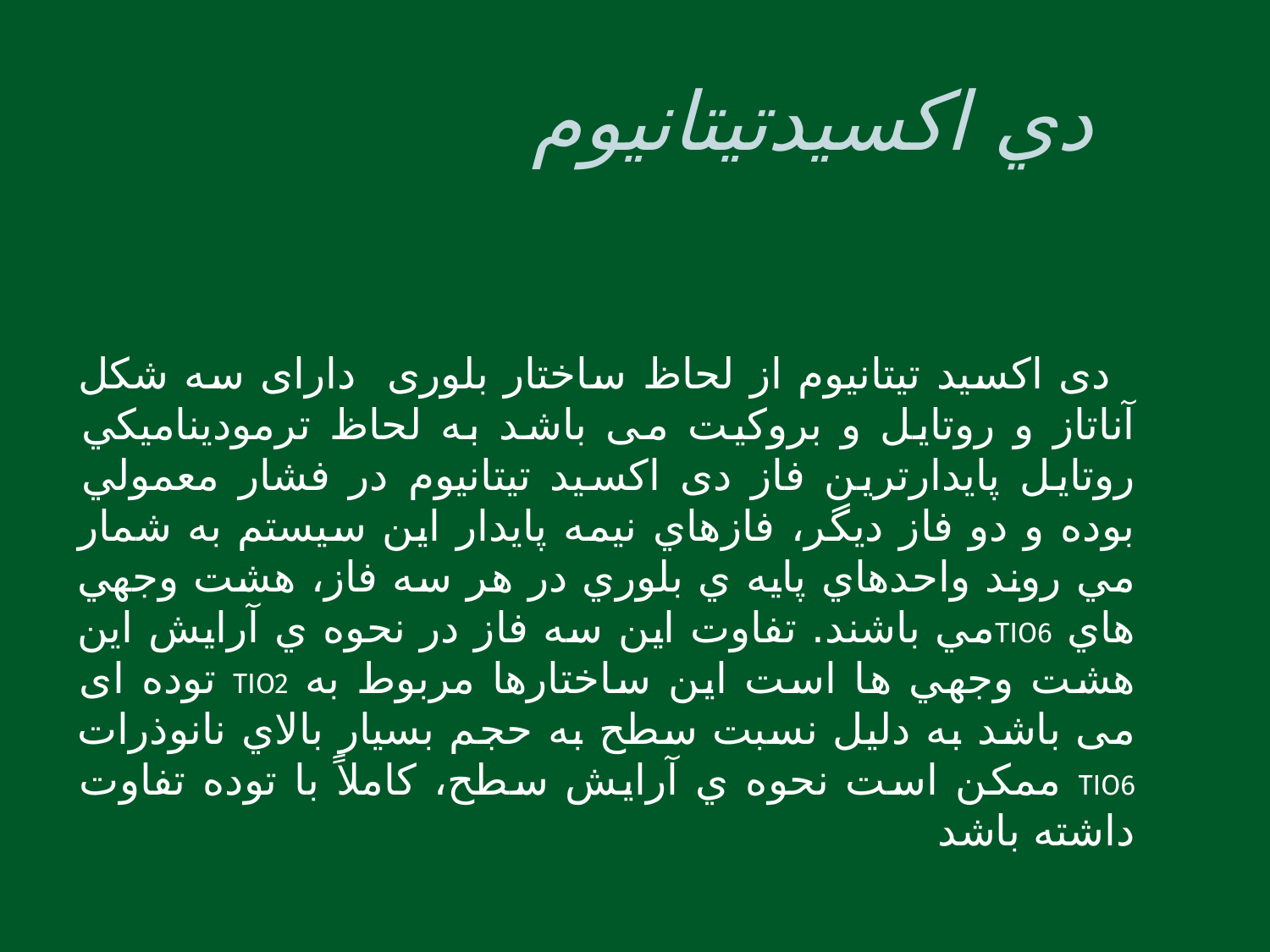

# دي اكسيدتيتانيوم

     دی اکسید تیتانیوم از لحاظ ساختار بلوری  دارای سه شکل آناتاز و روتایل و بروکیت می باشد به لحاظ ترموديناميكي روتايل پايدارترين فاز دی اکسید تیتانیوم در فشار معمولي بوده و دو فاز ديگر، فازهاي نيمه پايدار اين سيستم به شمار مي روند واحدهاي پايه ي بلوري در هر سه فاز، هشت وجهي هاي TIO6مي باشند. تفاوت اين سه فاز در نحوه ي آرايش اين هشت وجهي ها است اين ساختارها مربوط به TIO2 توده ای می باشد به دليل نسبت سطح به حجم بسيار بالاي نانوذرات TIO6 ممكن است نحوه ي آرايش سطح، كاملاً با توده تفاوت داشته باشد